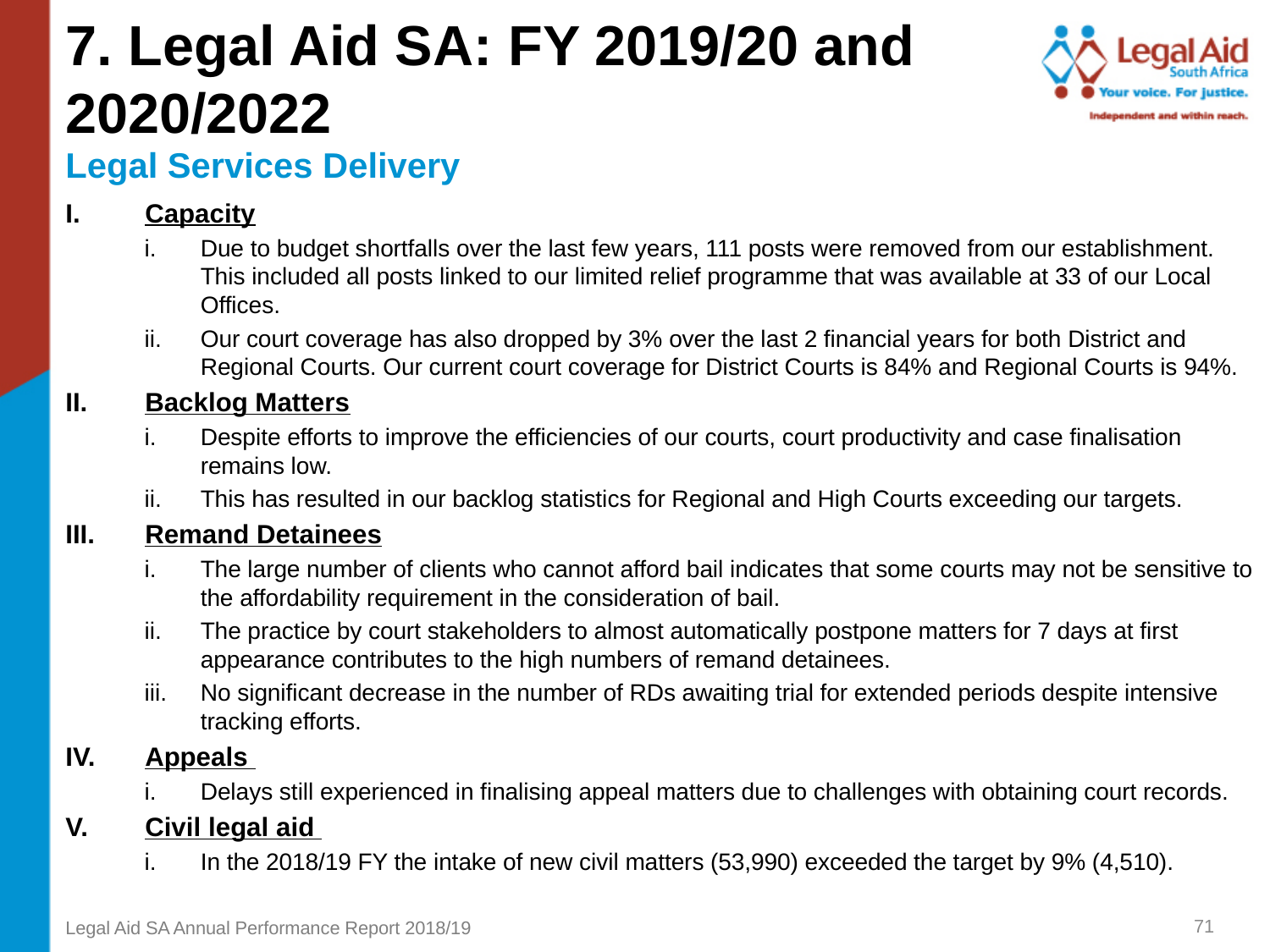

7. Legal Aid SA: FY 2019/20 and 2020/2022
Legal Services Delivery
Capacity
Due to budget shortfalls over the last few years, 111 posts were removed from our establishment. This included all posts linked to our limited relief programme that was available at 33 of our Local Offices.
Our court coverage has also dropped by 3% over the last 2 financial years for both District and Regional Courts. Our current court coverage for District Courts is 84% and Regional Courts is 94%.
Backlog Matters
Despite efforts to improve the efficiencies of our courts, court productivity and case finalisation remains low.
This has resulted in our backlog statistics for Regional and High Courts exceeding our targets.
Remand Detainees
The large number of clients who cannot afford bail indicates that some courts may not be sensitive to the affordability requirement in the consideration of bail.
The practice by court stakeholders to almost automatically postpone matters for 7 days at first appearance contributes to the high numbers of remand detainees.
No significant decrease in the number of RDs awaiting trial for extended periods despite intensive tracking efforts.
Appeals
Delays still experienced in finalising appeal matters due to challenges with obtaining court records.
Civil legal aid
In the 2018/19 FY the intake of new civil matters (53,990) exceeded the target by 9% (4,510).

71
Legal Aid SA Annual Performance Report 2018/19